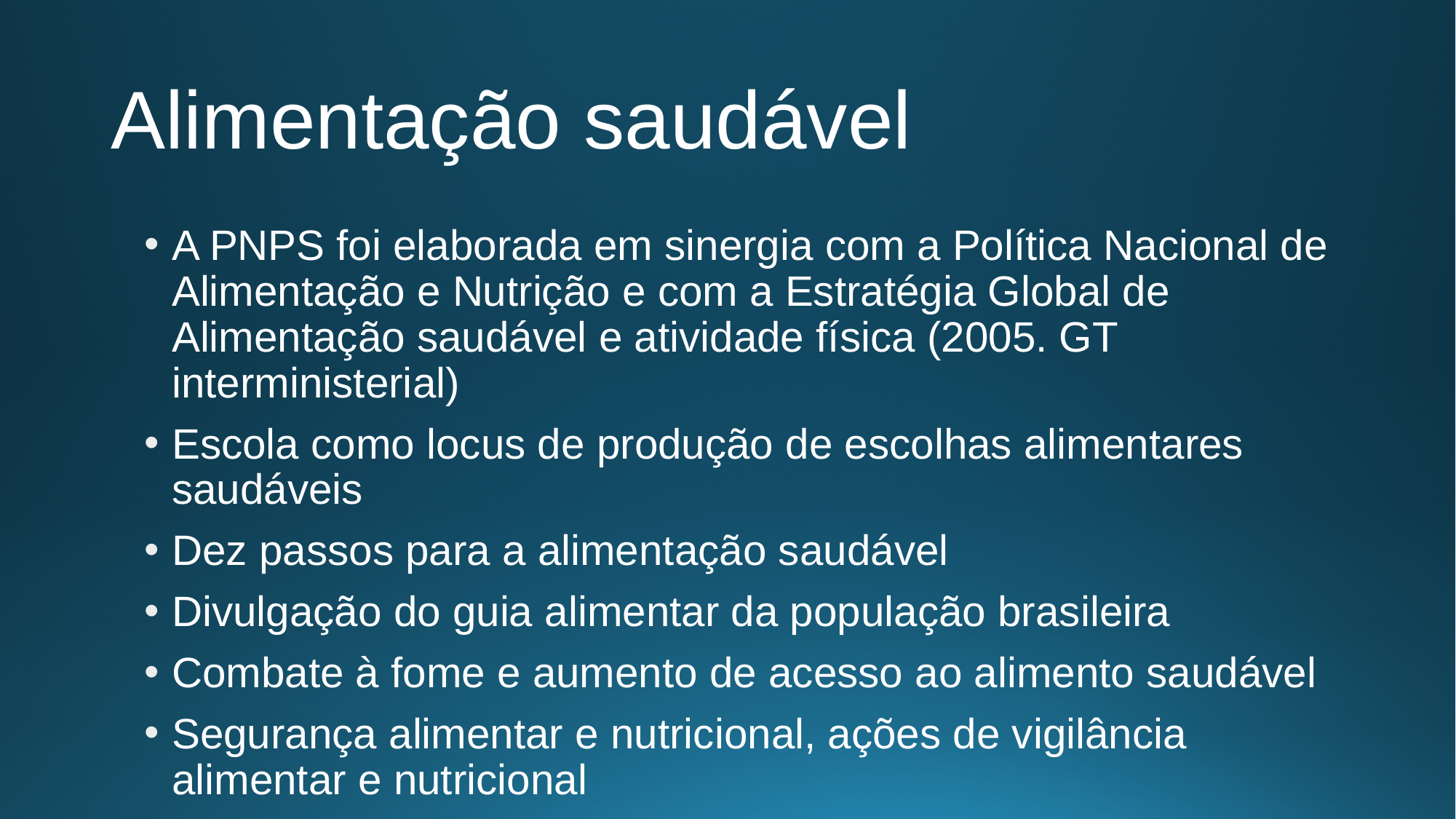

# Alimentação saudável
A PNPS foi elaborada em sinergia com a Política Nacional de Alimentação e Nutrição e com a Estratégia Global de Alimentação saudável e atividade física (2005. GT interministerial)
Escola como locus de produção de escolhas alimentares saudáveis
Dez passos para a alimentação saudável
Divulgação do guia alimentar da população brasileira
Combate à fome e aumento de acesso ao alimento saudável
Segurança alimentar e nutricional, ações de vigilância alimentar e nutricional